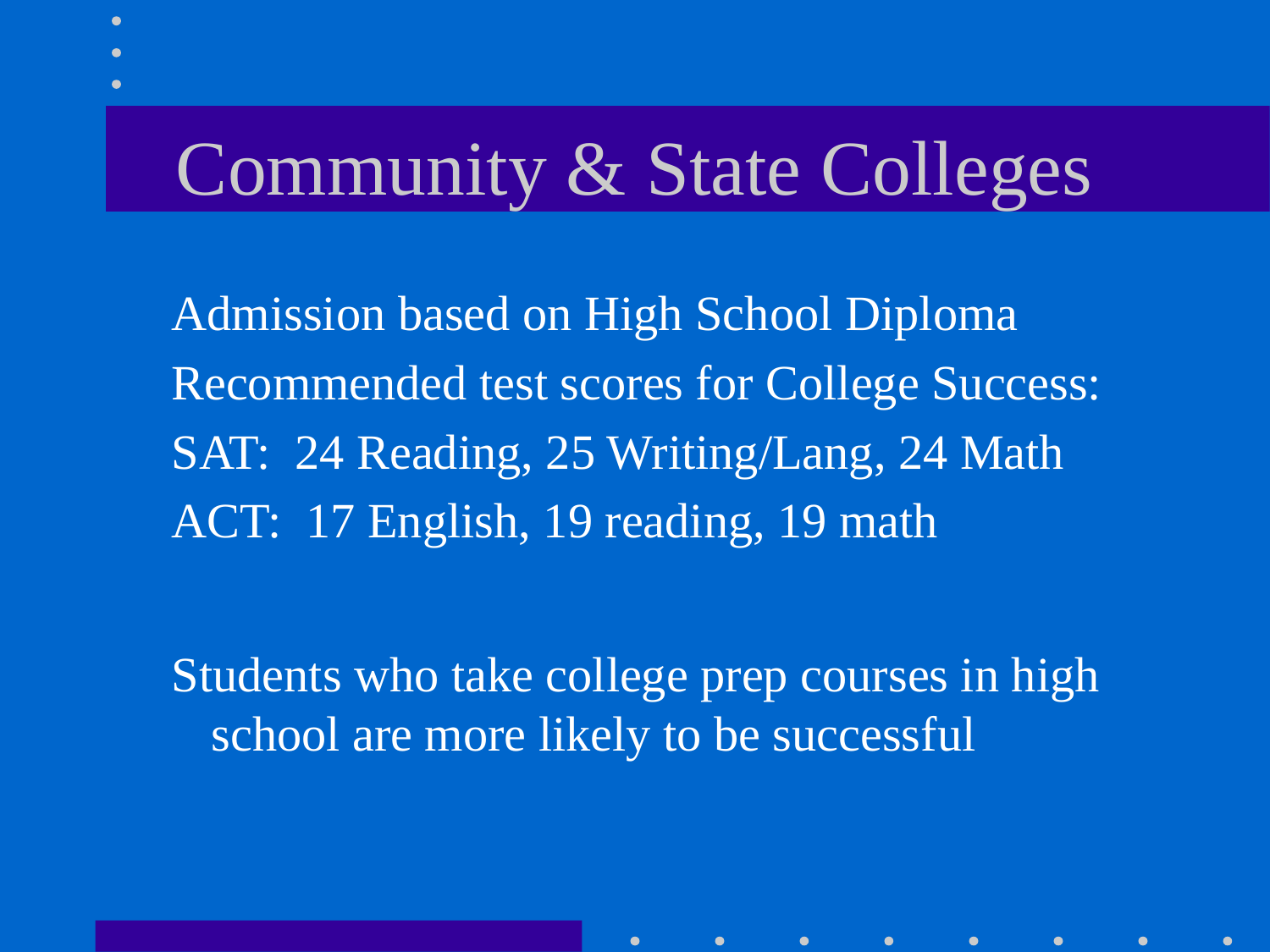

# Community & State Colleges
Admission based on High School Diploma
Recommended test scores for College Success:
SAT:  24 Reading, 25 Writing/Lang, 24 Math
ACT:  17 English, 19 reading, 19 math

Students who take college prep courses in high school are more likely to be successful